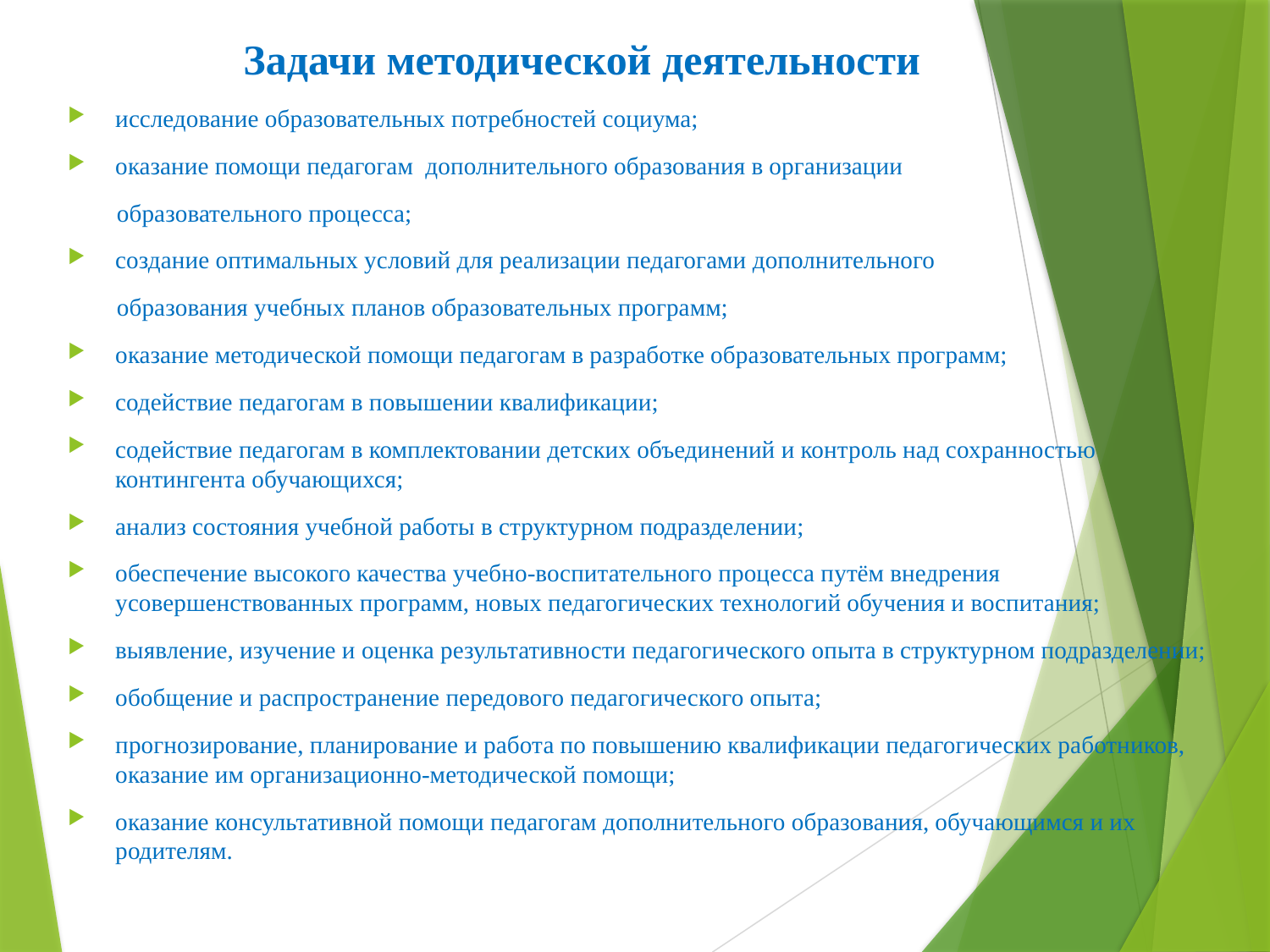

# Задачи методической деятельности
исследование образовательных потребностей социума;
оказание помощи педагогам  дополнительного образования в организации
        образовательного процесса;
создание оптимальных условий для реализации педагогами дополнительного
        образования учебных планов образовательных программ;
оказание методической помощи педагогам в разработке образовательных программ;
содействие педагогам в повышении квалификации;
содействие педагогам в комплектовании детских объединений и контроль над сохранностью контингента обучающихся;
анализ состояния учебной работы в структурном подразделении;
обеспечение высокого качества учебно-воспитательного процесса путём внедрения усовершенствованных программ, новых педагогических технологий обучения и воспитания;
выявление, изучение и оценка результативности педагогического опыта в структурном подразделении;
обобщение и распространение передового педагогического опыта;
прогнозирование, планирование и работа по повышению квалификации педагогических работников, оказание им организационно-методической помощи;
оказание консультативной помощи педагогам дополнительного образования, обучающимся и их родителям.